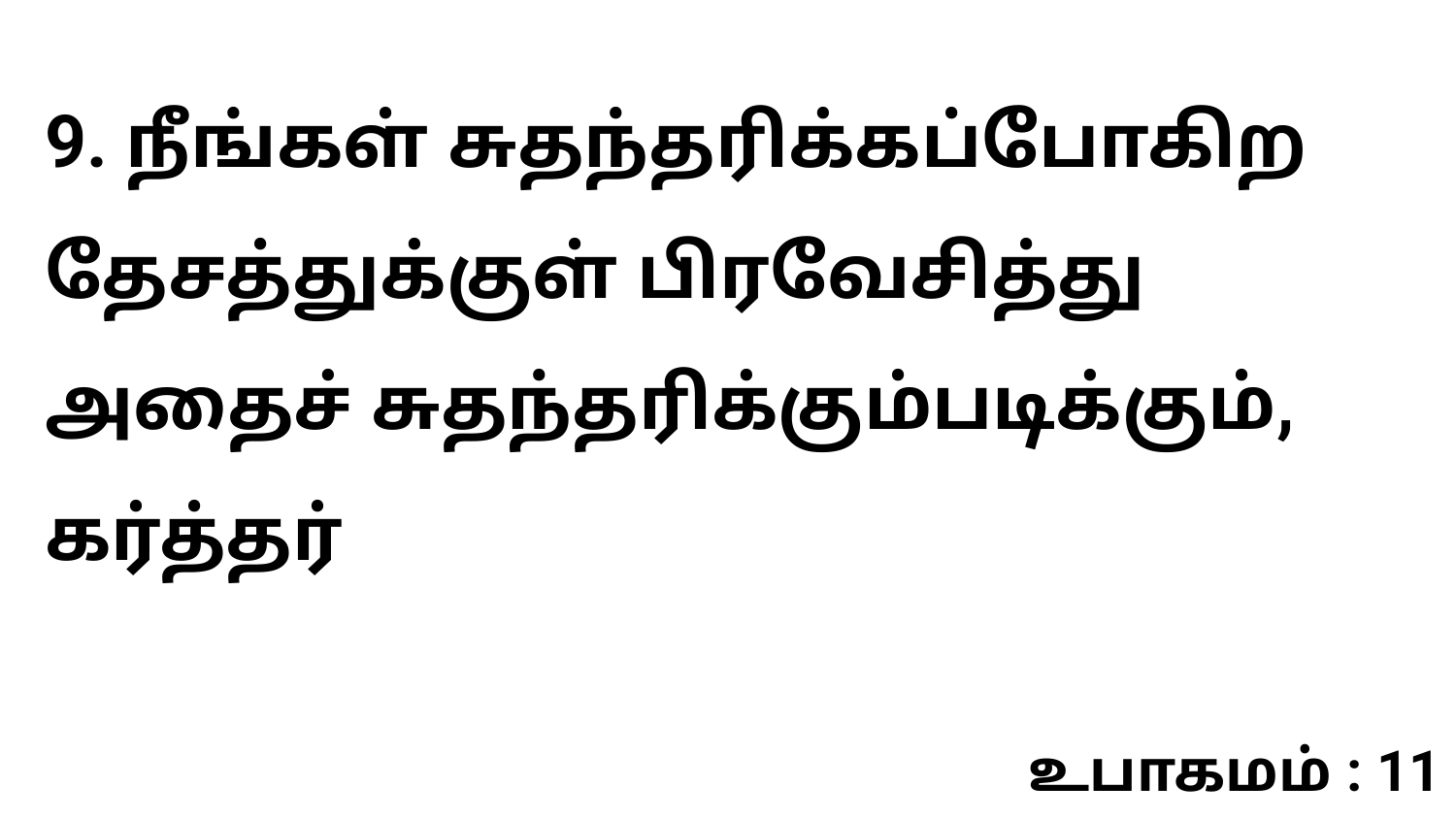

9. நீங்கள் சுதந்தரிக்கப்போகிற தேசத்துக்குள் பிரவேசித்து அதைச் சுதந்தரிக்கும்படிக்கும், கர்த்தர்
உபாகமம் : 11